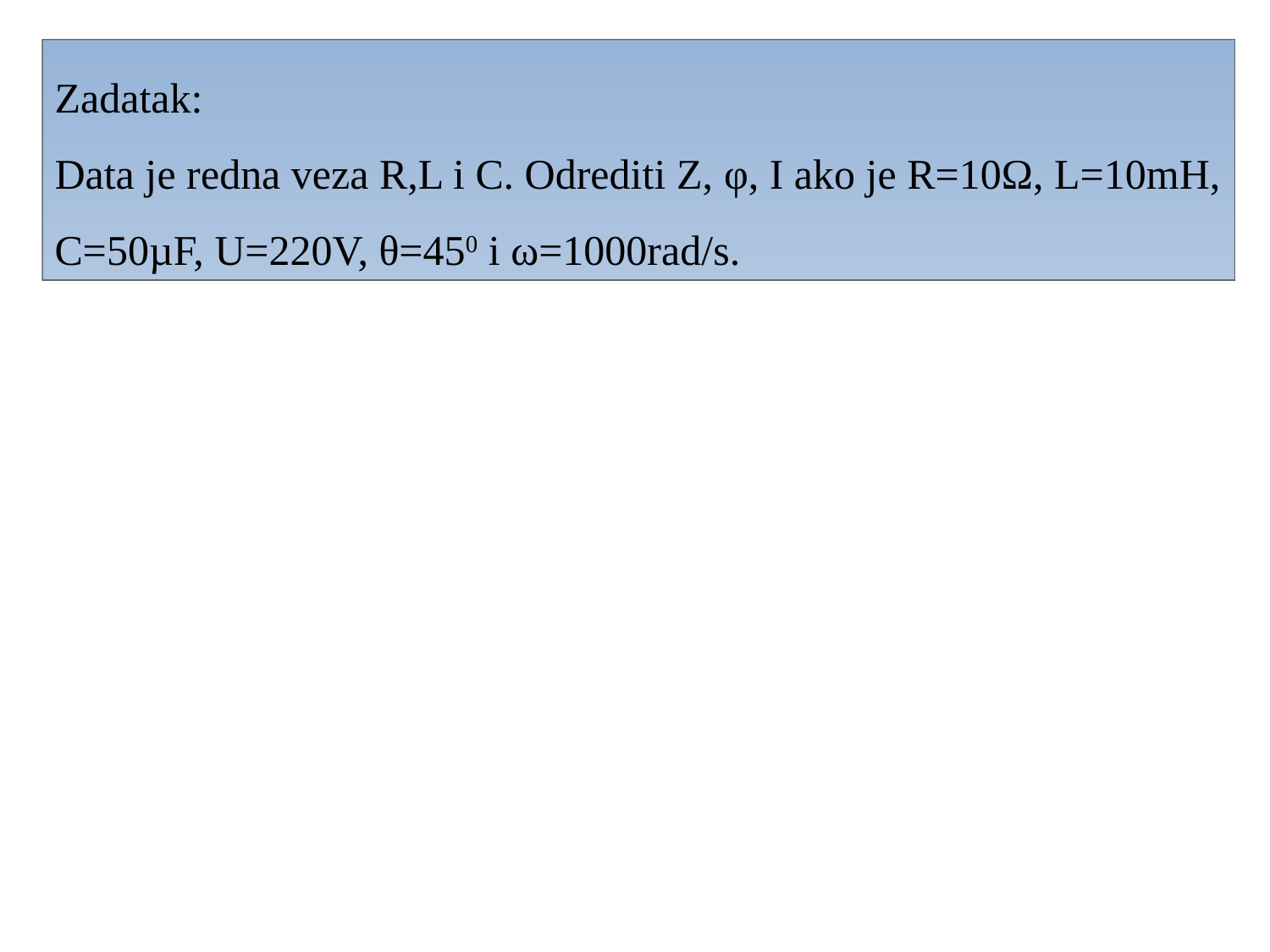

Zadatak:
Data je redna veza R,L i C. Odrediti Z, φ, I ako je R=10Ω, L=10mH, C=50µF, U=220V, θ=450 i ω=1000rad/s.